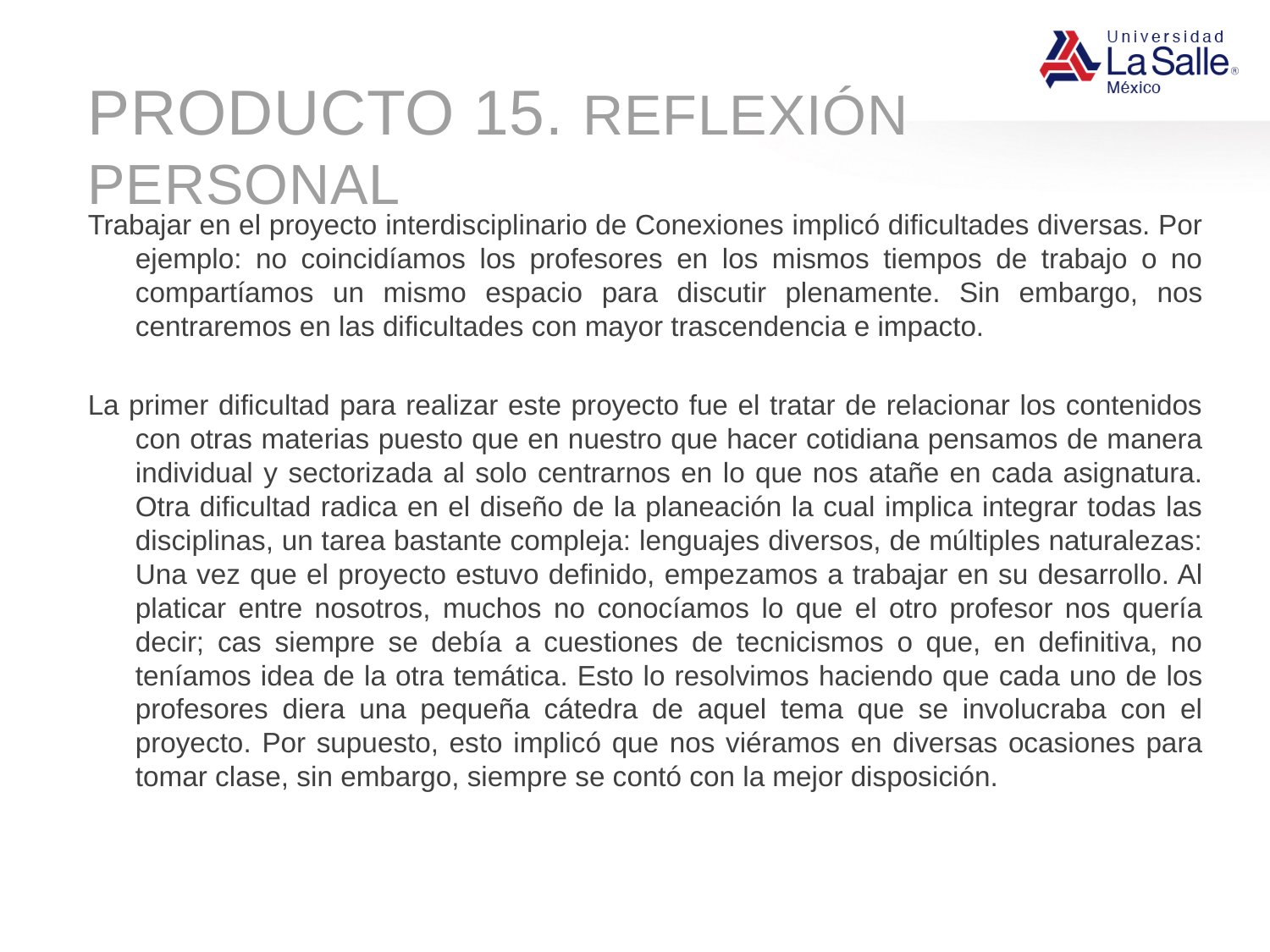

# PRODUCTO 15. REFLEXIÓN PERSONAL
Trabajar en el proyecto interdisciplinario de Conexiones implicó dificultades diversas. Por ejemplo: no coincidíamos los profesores en los mismos tiempos de trabajo o no compartíamos un mismo espacio para discutir plenamente. Sin embargo, nos centraremos en las dificultades con mayor trascendencia e impacto.

La primer dificultad para realizar este proyecto fue el tratar de relacionar los contenidos con otras materias puesto que en nuestro que hacer cotidiana pensamos de manera individual y sectorizada al solo centrarnos en lo que nos atañe en cada asignatura. Otra dificultad radica en el diseño de la planeación la cual implica integrar todas las disciplinas, un tarea bastante compleja: lenguajes diversos, de múltiples naturalezas: Una vez que el proyecto estuvo definido, empezamos a trabajar en su desarrollo. Al platicar entre nosotros, muchos no conocíamos lo que el otro profesor nos quería decir; cas siempre se debía a cuestiones de tecnicismos o que, en definitiva, no teníamos idea de la otra temática. Esto lo resolvimos haciendo que cada uno de los profesores diera una pequeña cátedra de aquel tema que se involucraba con el proyecto. Por supuesto, esto implicó que nos viéramos en diversas ocasiones para tomar clase, sin embargo, siempre se contó con la mejor disposición.